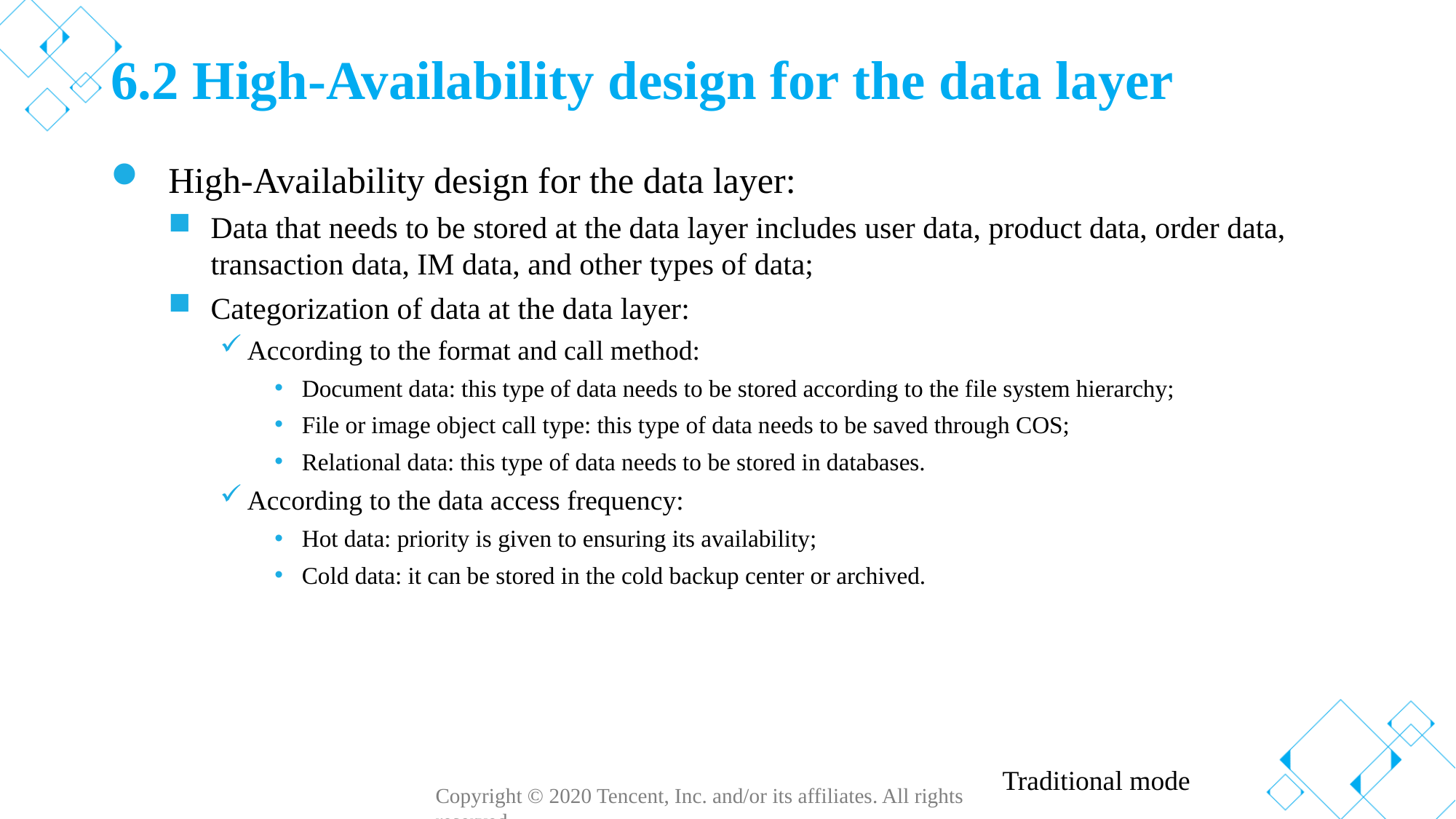

# 6.2 High-Availability design for the data layer
High-Availability design for the data layer:
Data that needs to be stored at the data layer includes user data, product data, order data, transaction data, IM data, and other types of data;
Categorization of data at the data layer:
According to the format and call method:
Document data: this type of data needs to be stored according to the file system hierarchy;
File or image object call type: this type of data needs to be saved through COS;
Relational data: this type of data needs to be stored in databases.
According to the data access frequency:
Hot data: priority is given to ensuring its availability;
Cold data: it can be stored in the cold backup center or archived.

Traditional mode